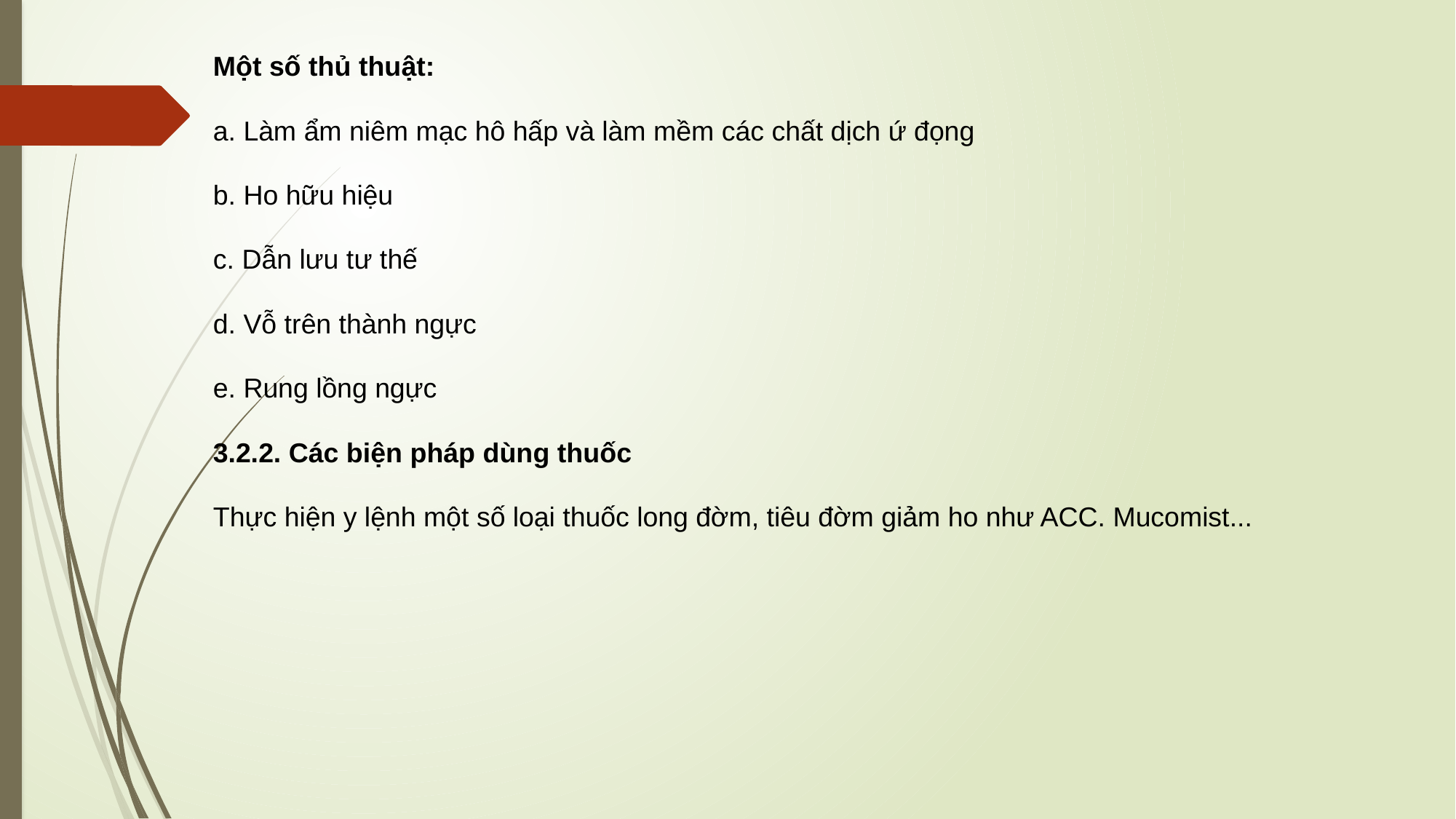

Một số thủ thuật:
a. Làm ẩm niêm mạc hô hấp và làm mềm các chất dịch ứ đọng
b. Ho hữu hiệu
c. Dẫn lưu tư thế
d. Vỗ trên thành ngực
e. Rung lồng ngực
3.2.2. Các biện pháp dùng thuốc
Thực hiện y lệnh một số loại thuốc long đờm, tiêu đờm giảm ho như ACC. Mucomist...